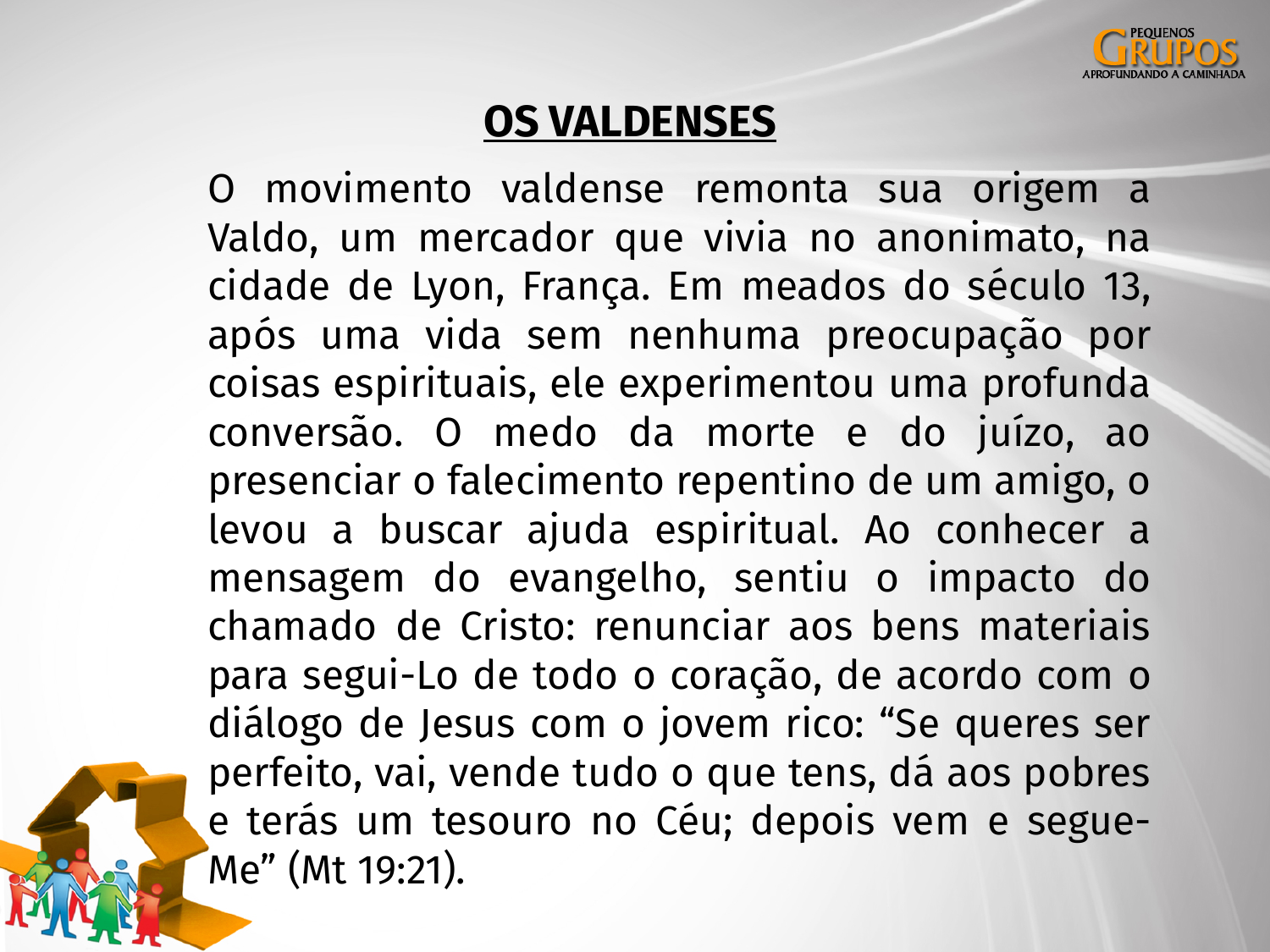

OS VALDENSES
O movimento valdense remonta sua origem a Valdo, um mercador que vivia no anonimato, na cidade de Lyon, França. Em meados do século 13, após uma vida sem nenhuma preocupação por coisas espirituais, ele experimentou uma profunda conversão. O medo da morte e do juízo, ao presenciar o falecimento repentino de um amigo, o levou a buscar ajuda espiritual. Ao conhecer a mensagem do evangelho, sentiu o impacto do chamado de Cristo: renunciar aos bens materiais para segui-Lo de todo o coração, de acordo com o diálogo de Jesus com o jovem rico: “Se queres ser perfeito, vai, vende tudo o que tens, dá aos pobres e terás um tesouro no Céu; depois vem e segue-Me” (Mt 19:21).